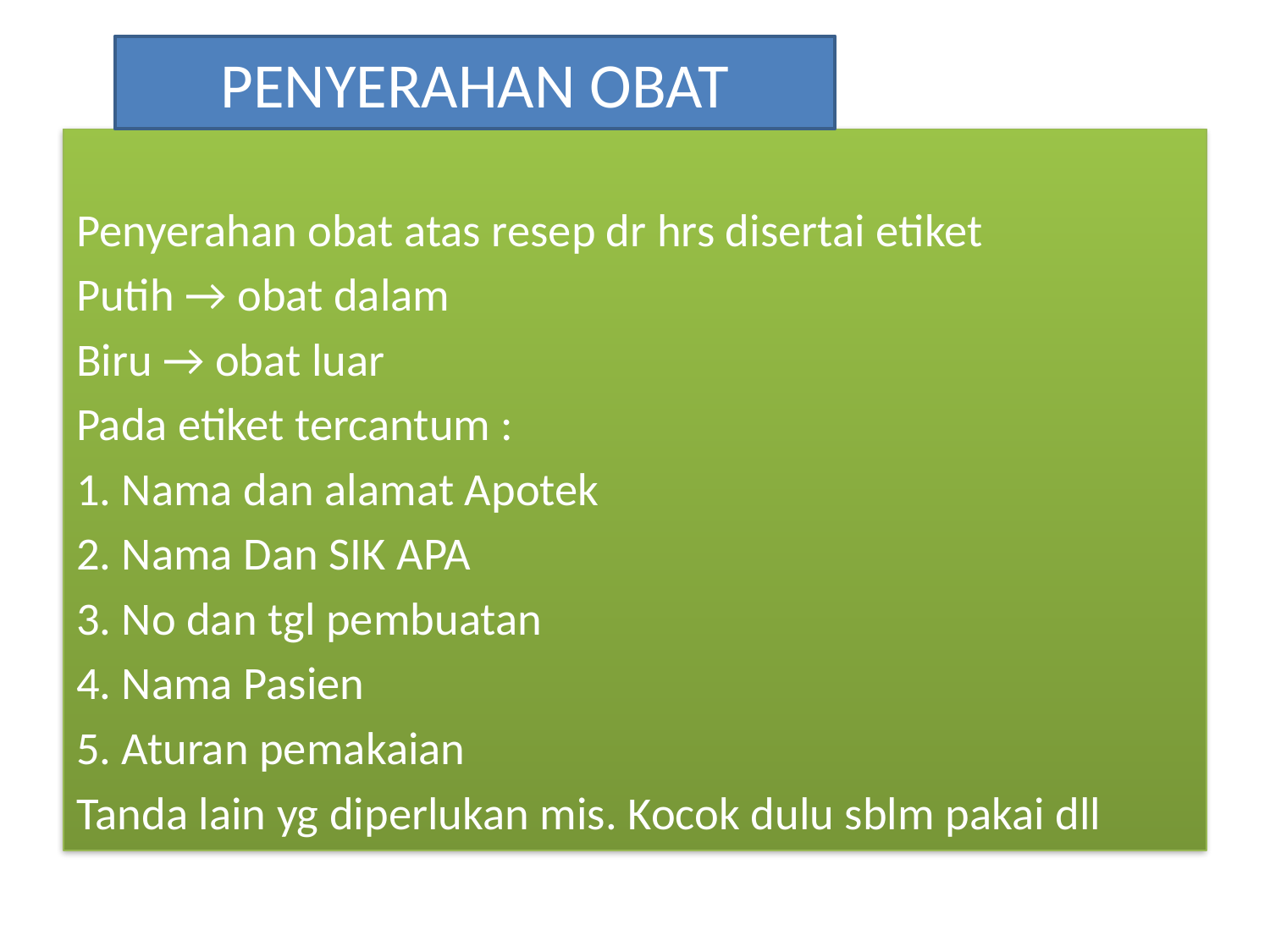

PENYERAHAN OBAT

Penyerahan obat atas resep dr hrs disertai etiket
Putih → obat dalam
Biru → obat luar
Pada etiket tercantum :
1. Nama dan alamat Apotek
2. Nama Dan SIK APA
3. No dan tgl pembuatan
4. Nama Pasien
5. Aturan pemakaian
Tanda lain yg diperlukan mis. Kocok dulu sblm pakai dll